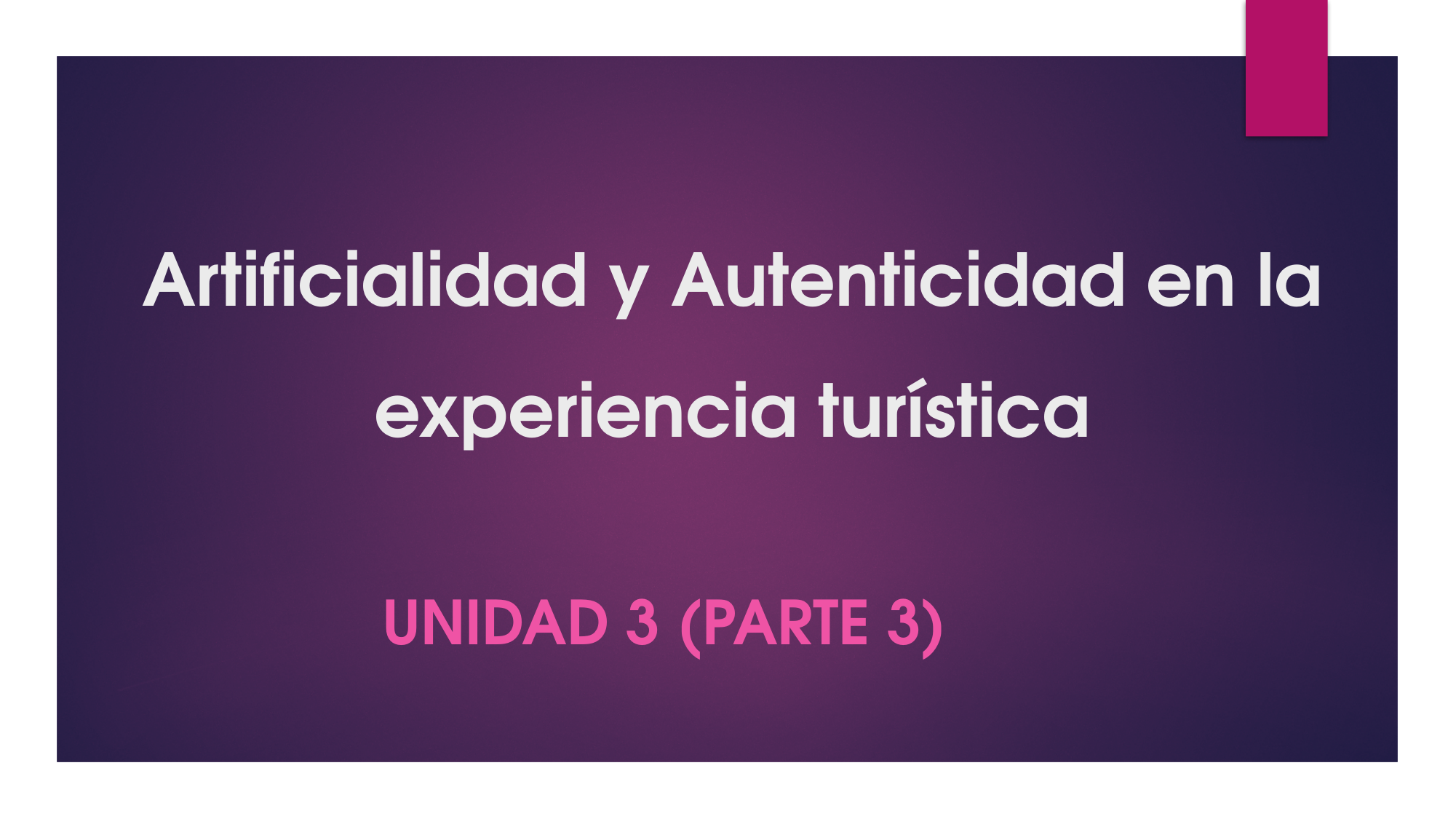

# Artificialidad y Autenticidad en la experiencia turística
Unidad 3 (Parte 3)